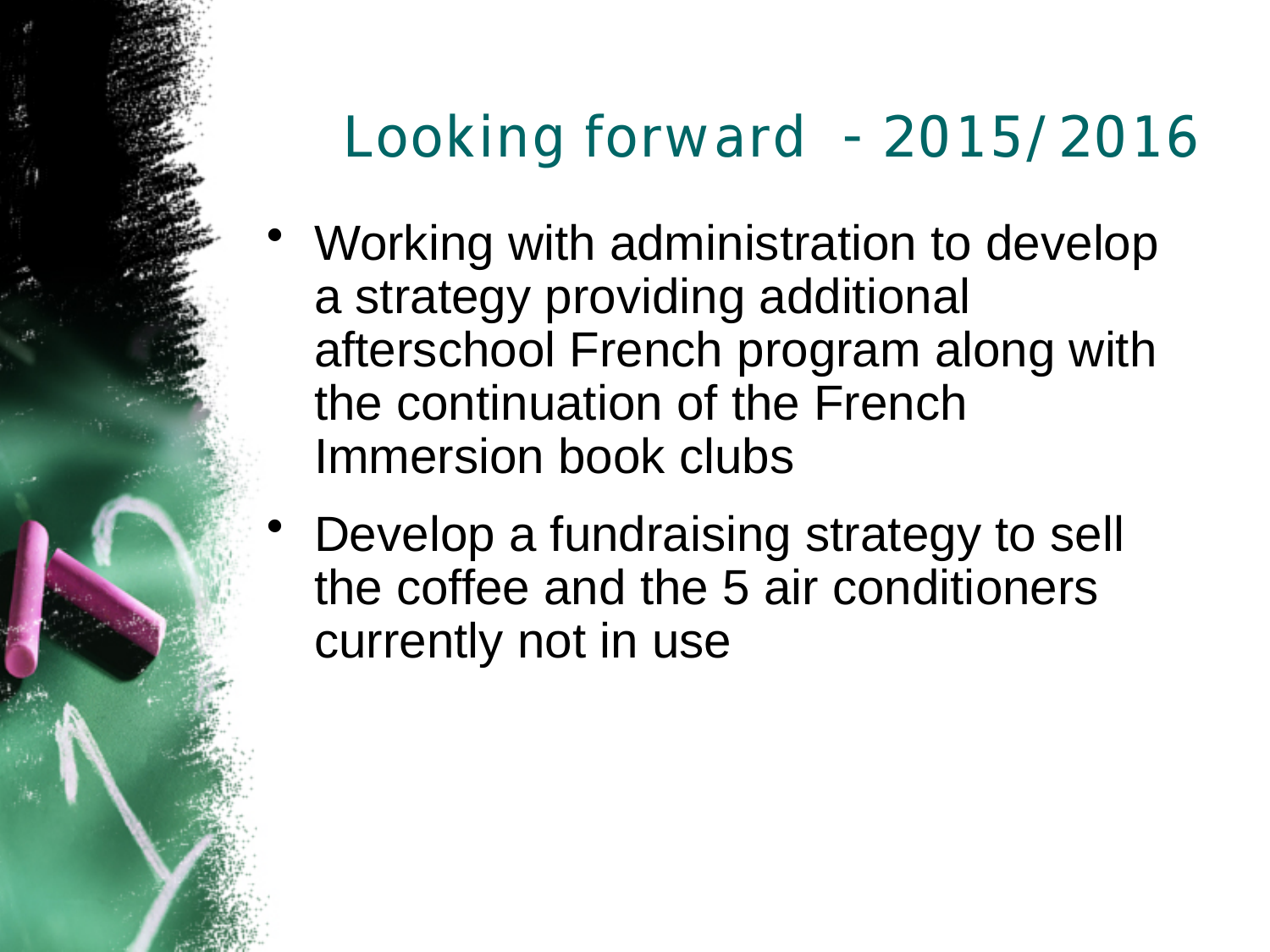

Looking forward  - 2015/2016
Working with administration to develop a strategy providing additional afterschool French program along with the continuation of the French Immersion book clubs
Develop a fundraising strategy to sell the coffee and the 5 air conditioners currently not in use